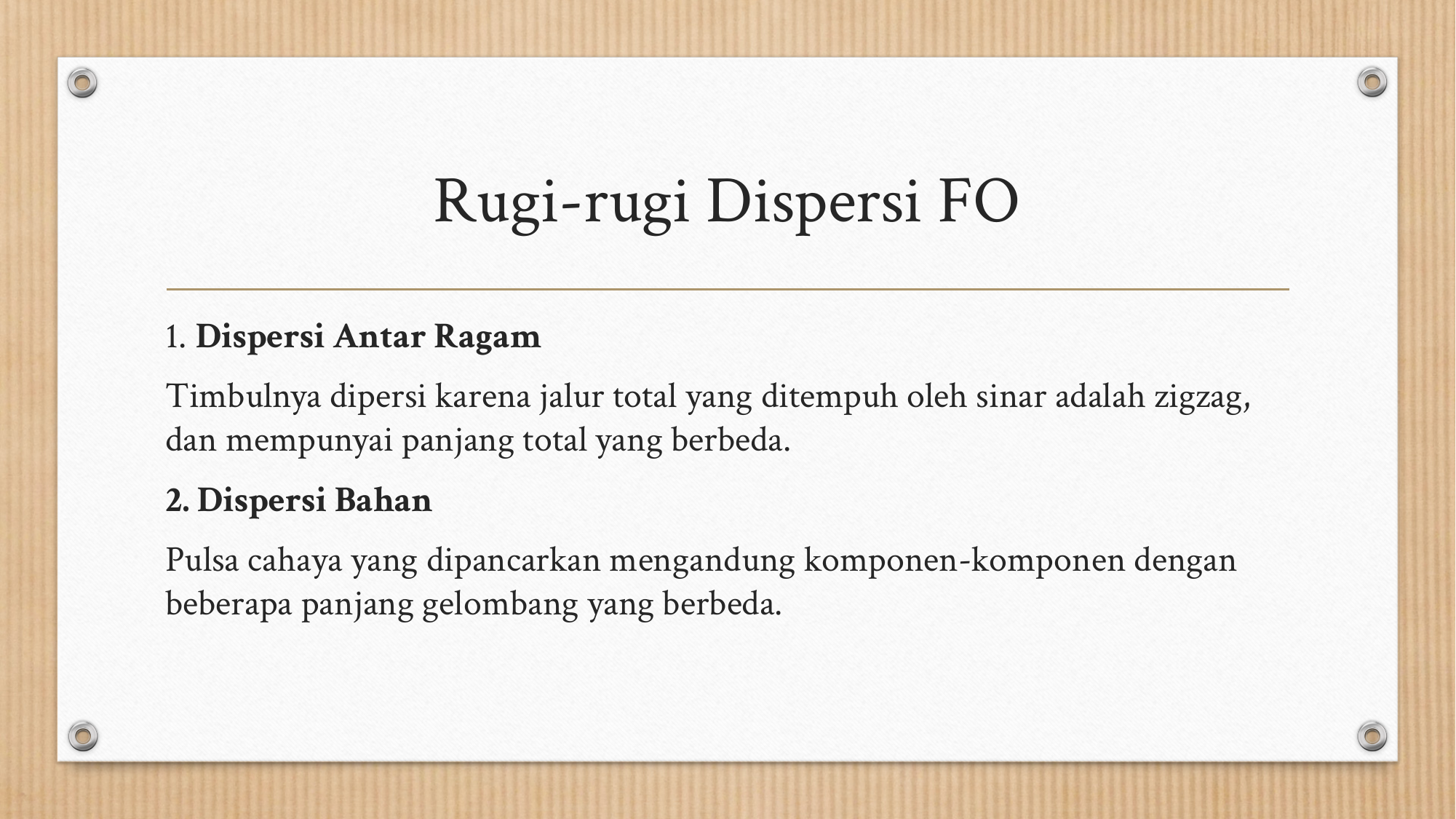

# Rugi-rugi Dispersi FO
1. Dispersi Antar Ragam
Timbulnya dipersi karena jalur total yang ditempuh oleh sinar adalah zigzag, dan mempunyai panjang total yang berbeda.
2. Dispersi Bahan
Pulsa cahaya yang dipancarkan mengandung komponen-komponen dengan beberapa panjang gelombang yang berbeda.